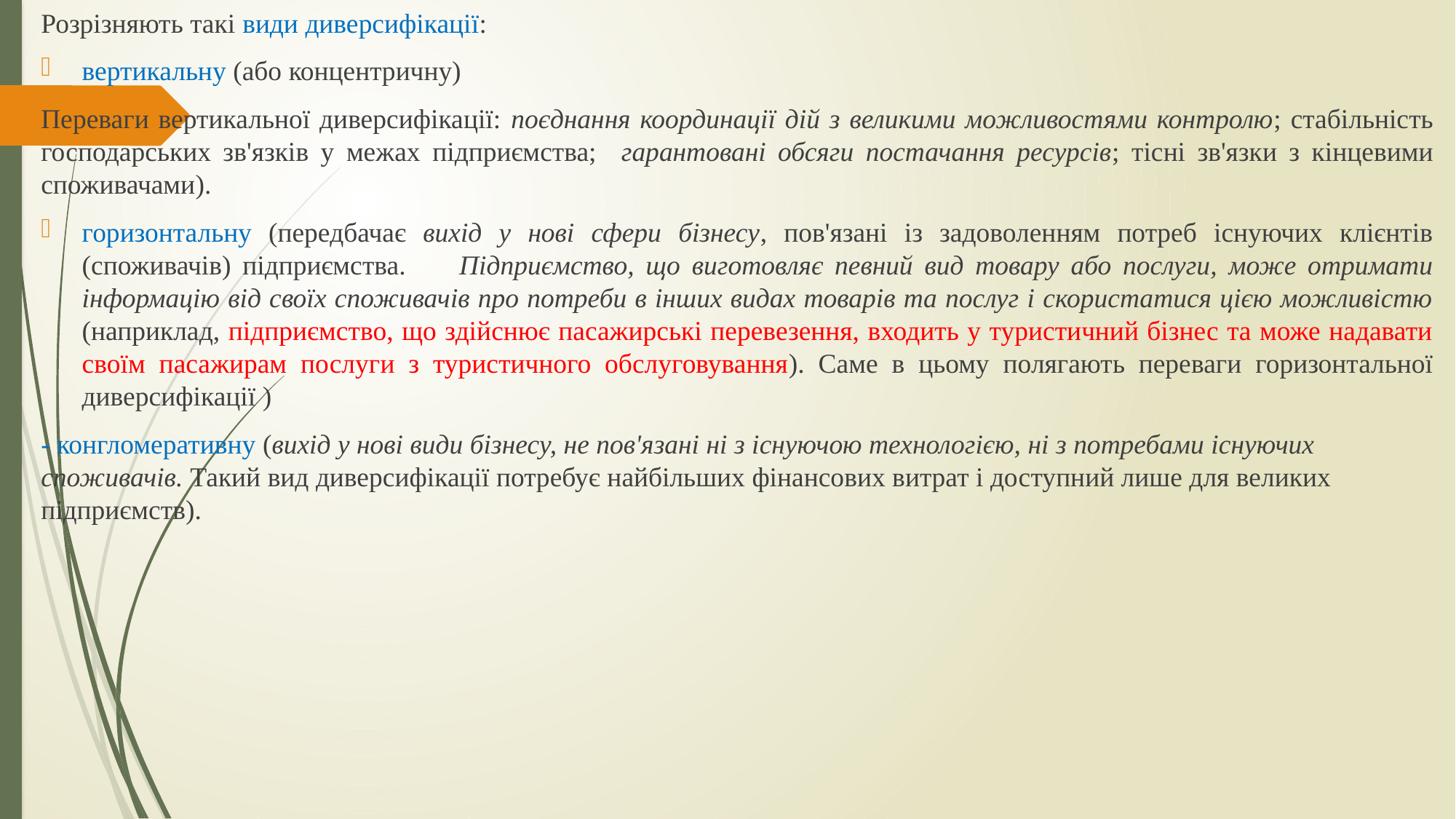

Розрізняють такі види диверсифікації:
вертикальну (або концентричну)
Переваги вертикальної диверсифікації: поєднання координації дій з великими можливостями контролю; стабільність господарських зв'язків у межах підприємства;  гарантовані обсяги постачання ресурсів; тісні зв'язки з кінцевими споживачами).
горизонтальну (передбачає вихід у нові сфери бізнесу, пов'язані із задоволенням потреб існуючих клієнтів (споживачів) підприємства.     Підприємство, що виготовляє певний вид товару або послуги, може отримати інформацію від своїх споживачів про потреби в інших видах товарів та послуг і скористатися цією можливістю (наприклад, підприємство, що здійснює пасажирські перевезення, входить у туристичний бізнес та може надавати своїм пасажирам послуги з туристичного обслуговування). Саме в цьому полягають переваги горизонтальної диверсифікації )
- конгломеративну (вихід у нові види бізнесу, не пов'язані ні з існуючою технологією, ні з потребами існуючих споживачів. Такий вид диверсифікації потребує найбільших фінансових витрат і доступний лише для великих підприємств).